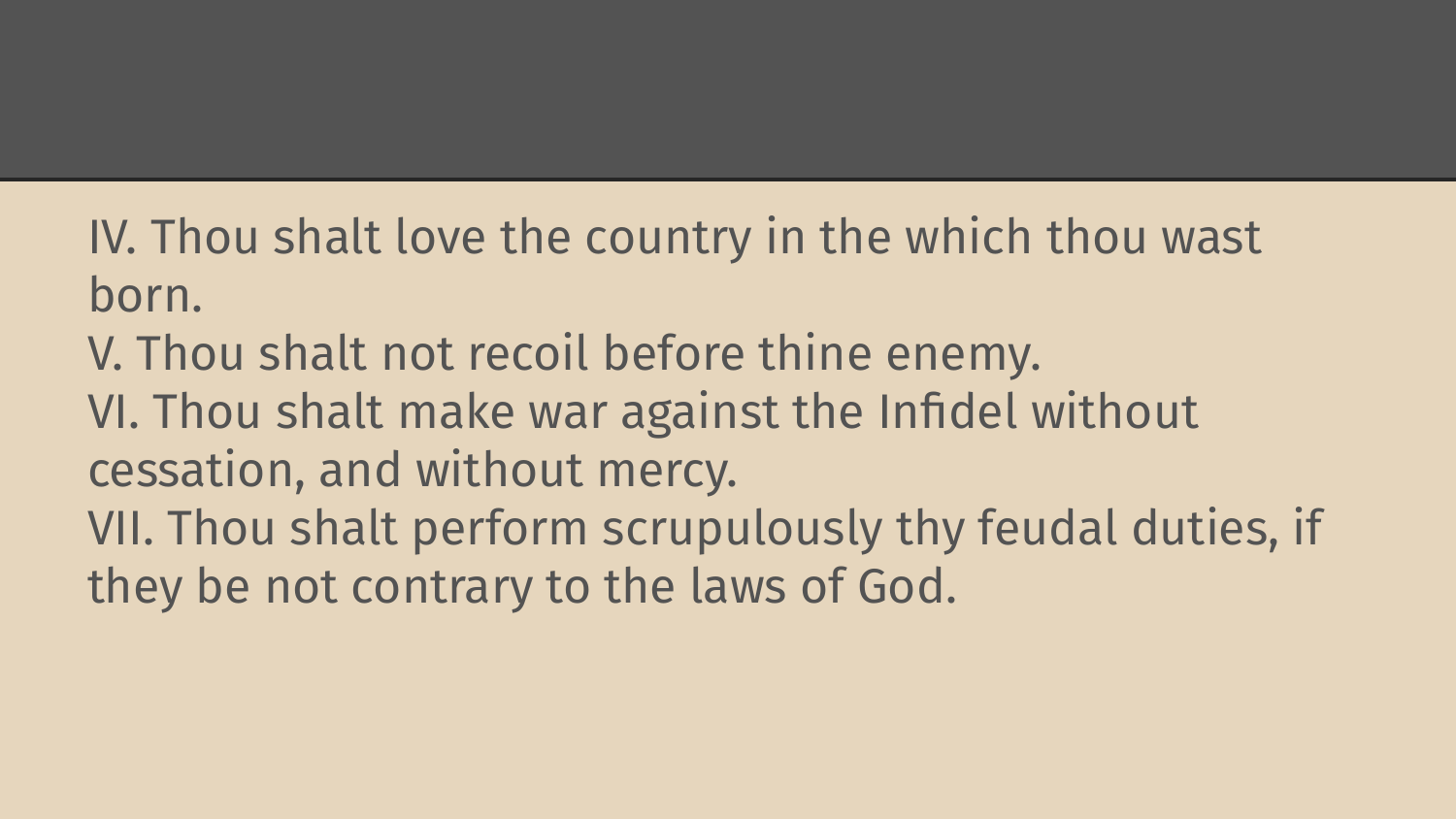

#
IV. Thou shalt love the country in the which thou wast born.
V. Thou shalt not recoil before thine enemy.
VI. Thou shalt make war against the Infidel without cessation, and without mercy.
VII. Thou shalt perform scrupulously thy feudal duties, if they be not contrary to the laws of God.